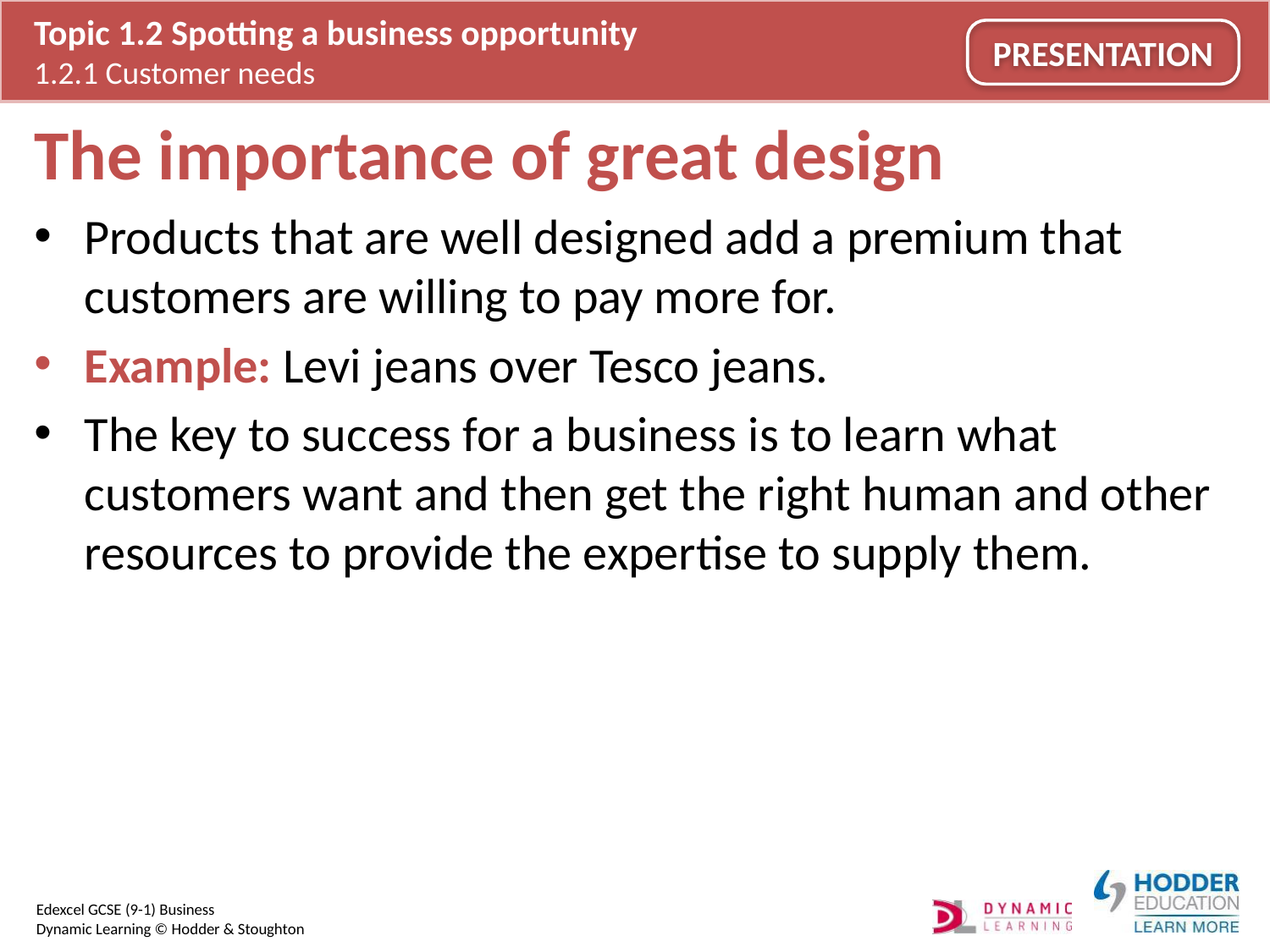

# The importance of great design
Products that are well designed add a premium that customers are willing to pay more for.
Example: Levi jeans over Tesco jeans.
The key to success for a business is to learn what customers want and then get the right human and other resources to provide the expertise to supply them.